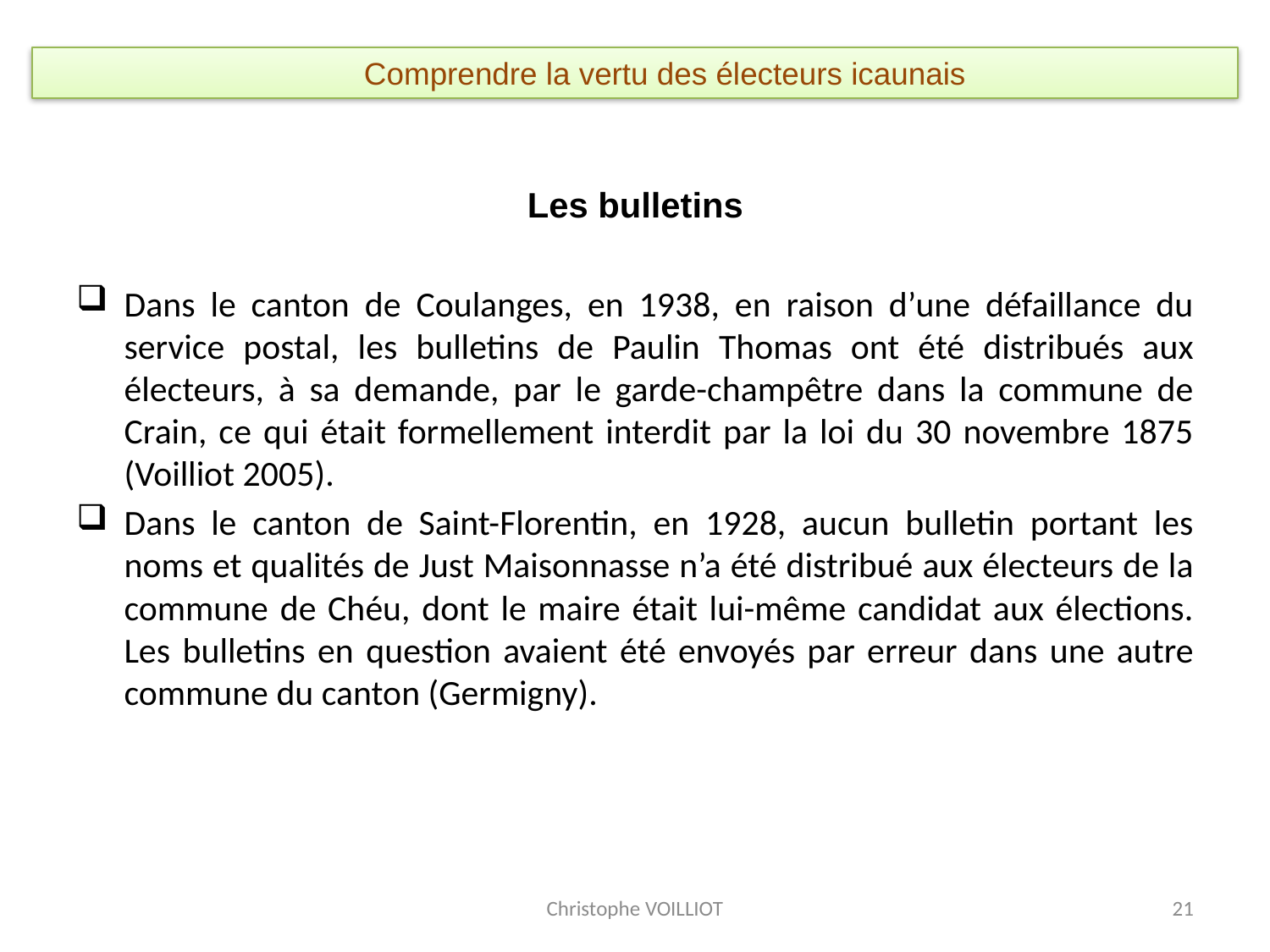

# Comprendre la vertu des électeurs icaunais
Les bulletins

Dans le canton de Coulanges, en 1938, en raison d’une défaillance du service postal, les bulletins de Paulin Thomas ont été distribués aux électeurs, à sa demande, par le garde-champêtre dans la commune de Crain, ce qui était formellement interdit par la loi du 30 novembre 1875 (Voilliot 2005).
Dans le canton de Saint-Florentin, en 1928, aucun bulletin portant les noms et qualités de Just Maisonnasse n’a été distribué aux électeurs de la commune de Chéu, dont le maire était lui-même candidat aux élections. Les bulletins en question avaient été envoyés par erreur dans une autre commune du canton (Germigny).

Christophe VOILLIOT
21